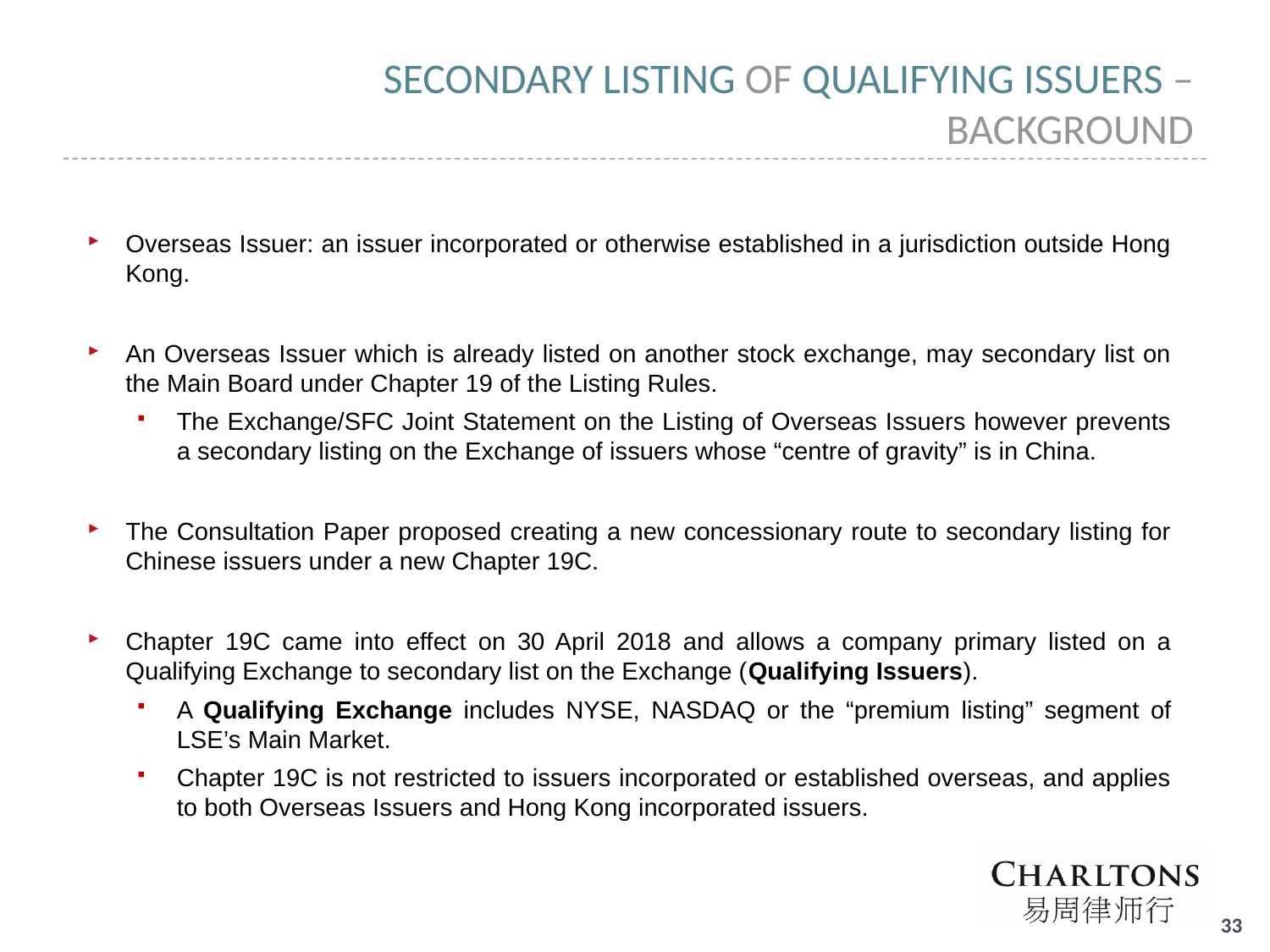

# SECONDARY LISTING OF QUALIFYING ISSUERS – BACKGROUND

Overseas Issuer: an issuer incorporated or otherwise established in a jurisdiction outside Hong Kong.

An Overseas Issuer which is already listed on another stock exchange, may secondary list on the Main Board under Chapter 19 of the Listing Rules.
The Exchange/SFC Joint Statement on the Listing of Overseas Issuers however prevents a secondary listing on the Exchange of issuers whose “centre of gravity” is in China.

The Consultation Paper proposed creating a new concessionary route to secondary listing for Chinese issuers under a new Chapter 19C.

Chapter 19C came into effect on 30 April 2018 and allows a company primary listed on a Qualifying Exchange to secondary list on the Exchange (Qualifying Issuers).
A Qualifying Exchange includes NYSE, NASDAQ or the “premium listing” segment of LSE’s Main Market.
Chapter 19C is not restricted to issuers incorporated or established overseas, and applies to both Overseas Issuers and Hong Kong incorporated issuers.
33